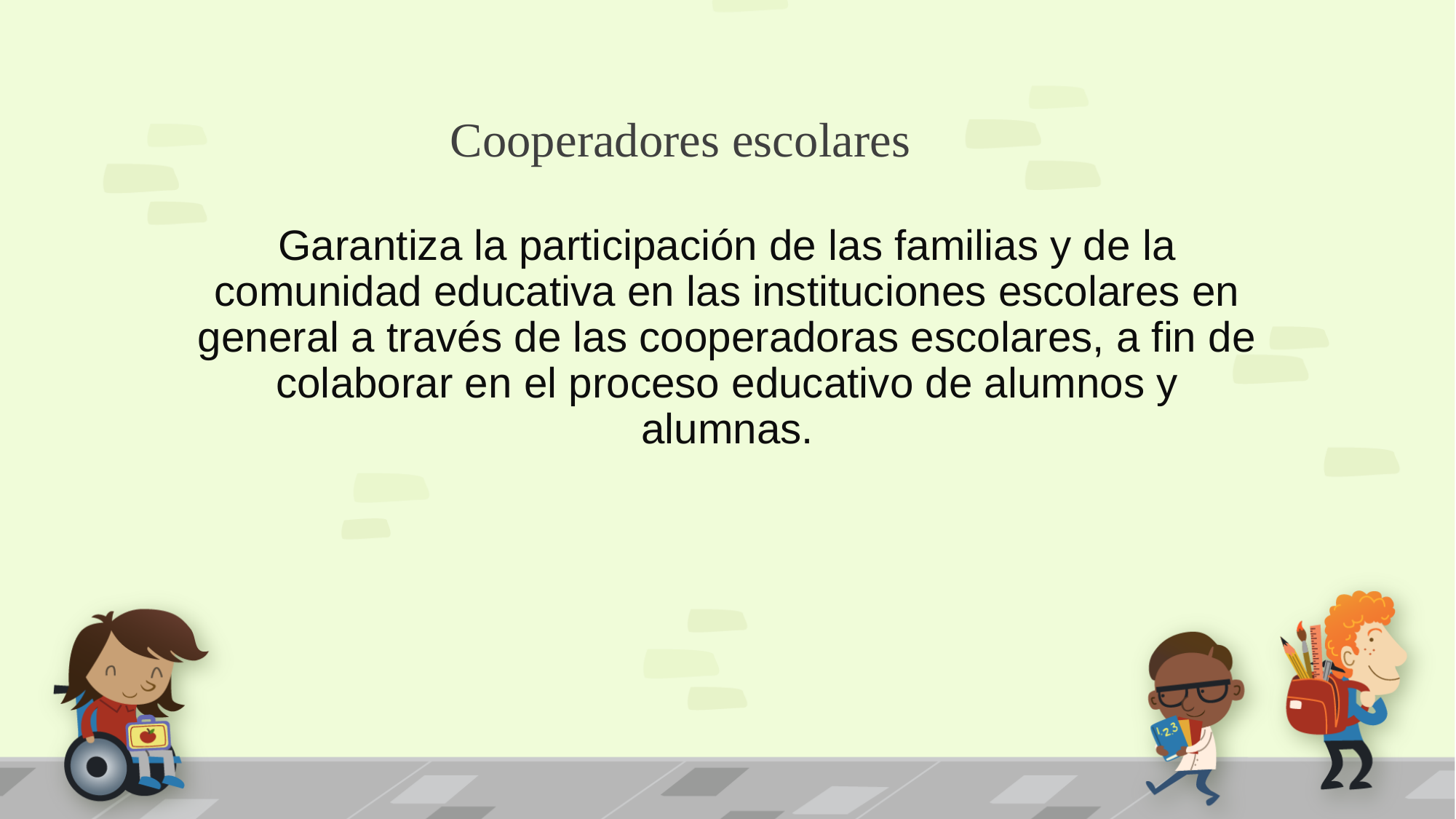

# Cooperadores escolares
Garantiza la participación de las familias y de la comunidad educativa en las instituciones escolares en general a través de las cooperadoras escolares, a fin de colaborar en el proceso educativo de alumnos y alumnas.